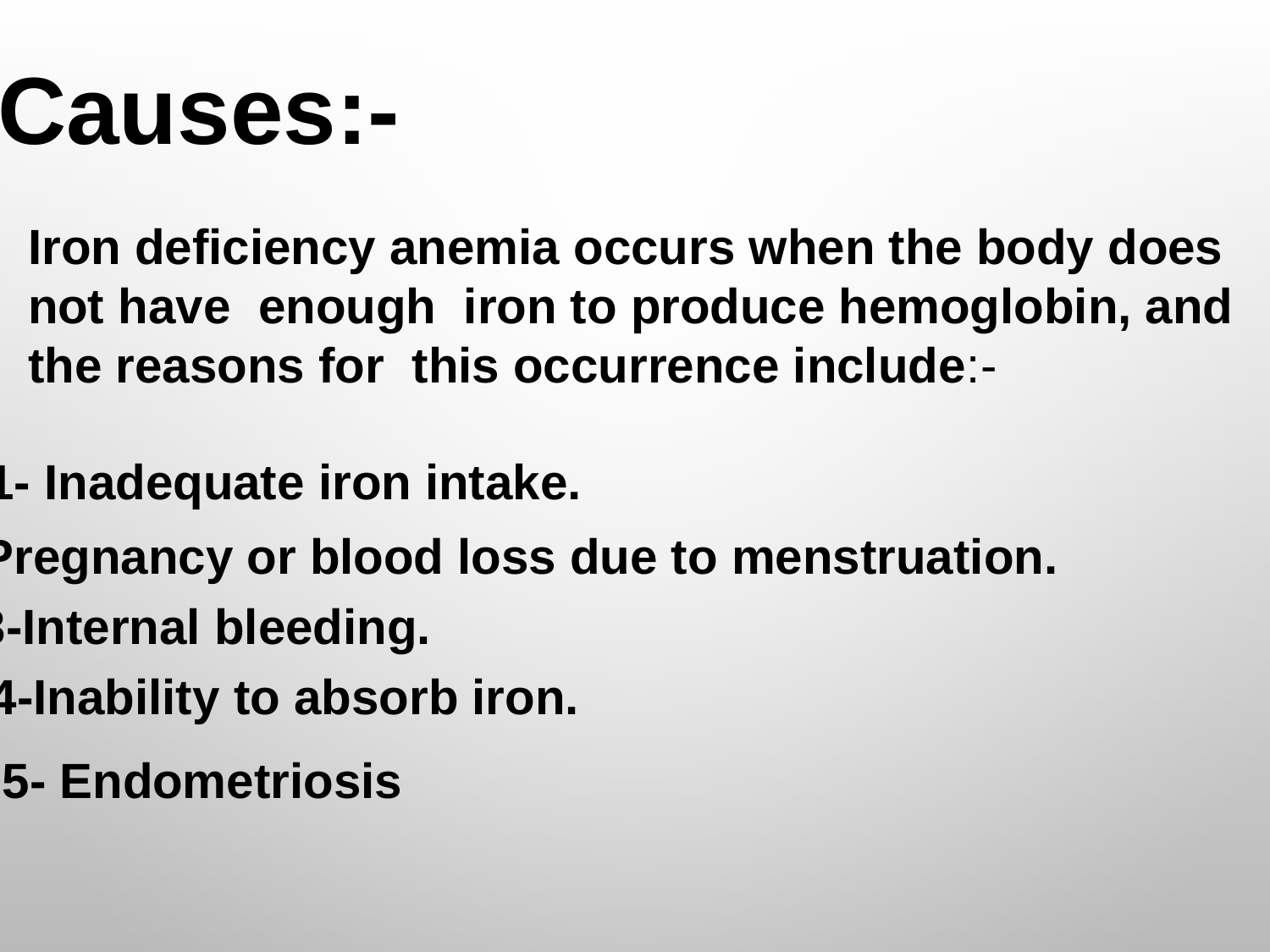

Causes:-
Iron deficiency anemia occurs when the body does not have  enough  iron to produce hemoglobin, and the reasons for  this occurrence include:-
1- Inadequate iron intake.

2-Pregnancy or blood loss due to menstruation.
3-Internal bleeding.

4-Inability to absorb iron.
5- Endometriosis